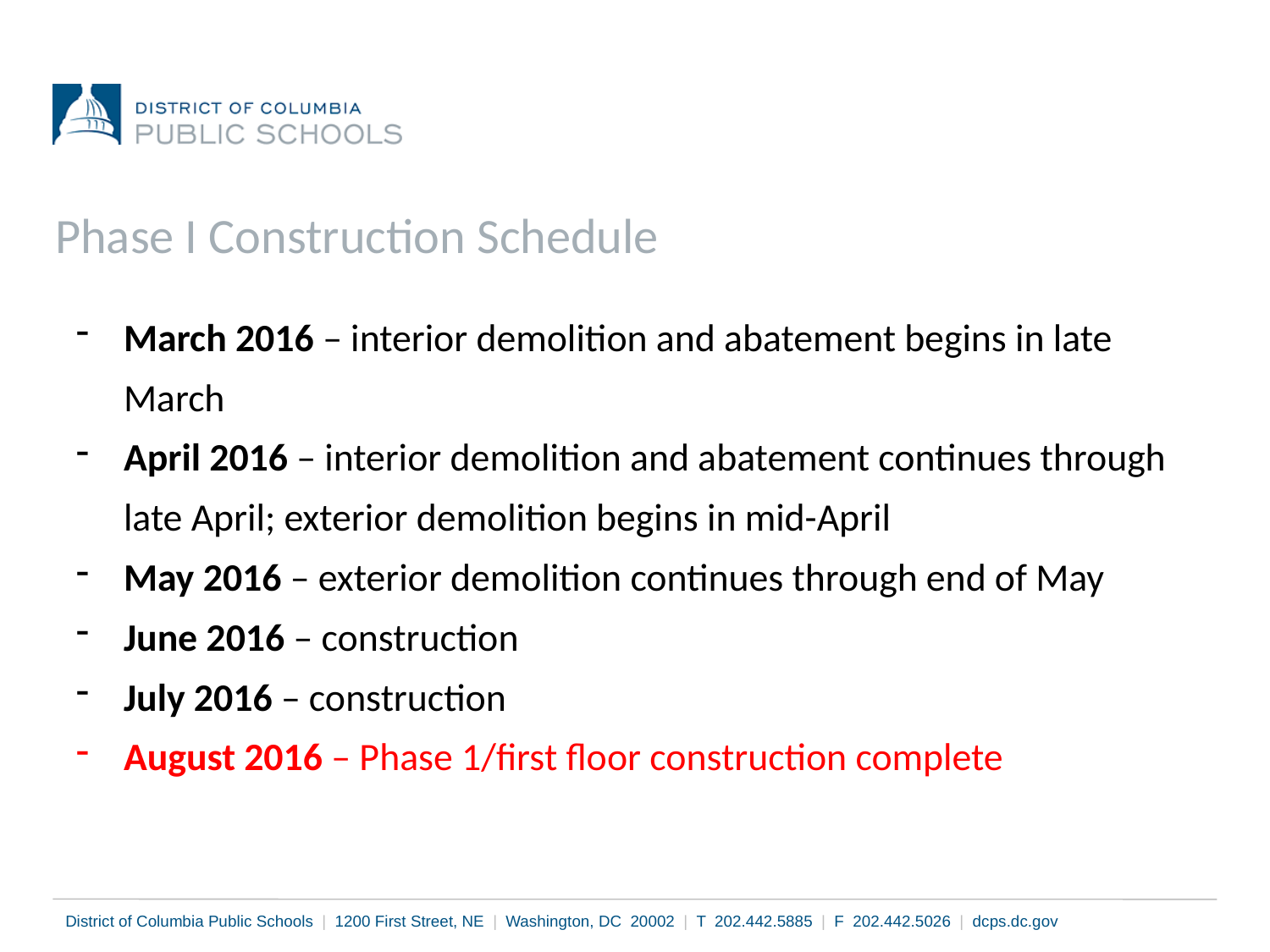

Phase I Construction Schedule
March 2016 – interior demolition and abatement begins in late March
April 2016 – interior demolition and abatement continues through late April; exterior demolition begins in mid-April
May 2016 – exterior demolition continues through end of May
June 2016 – construction
July 2016 – construction
August 2016 – Phase 1/first floor construction complete